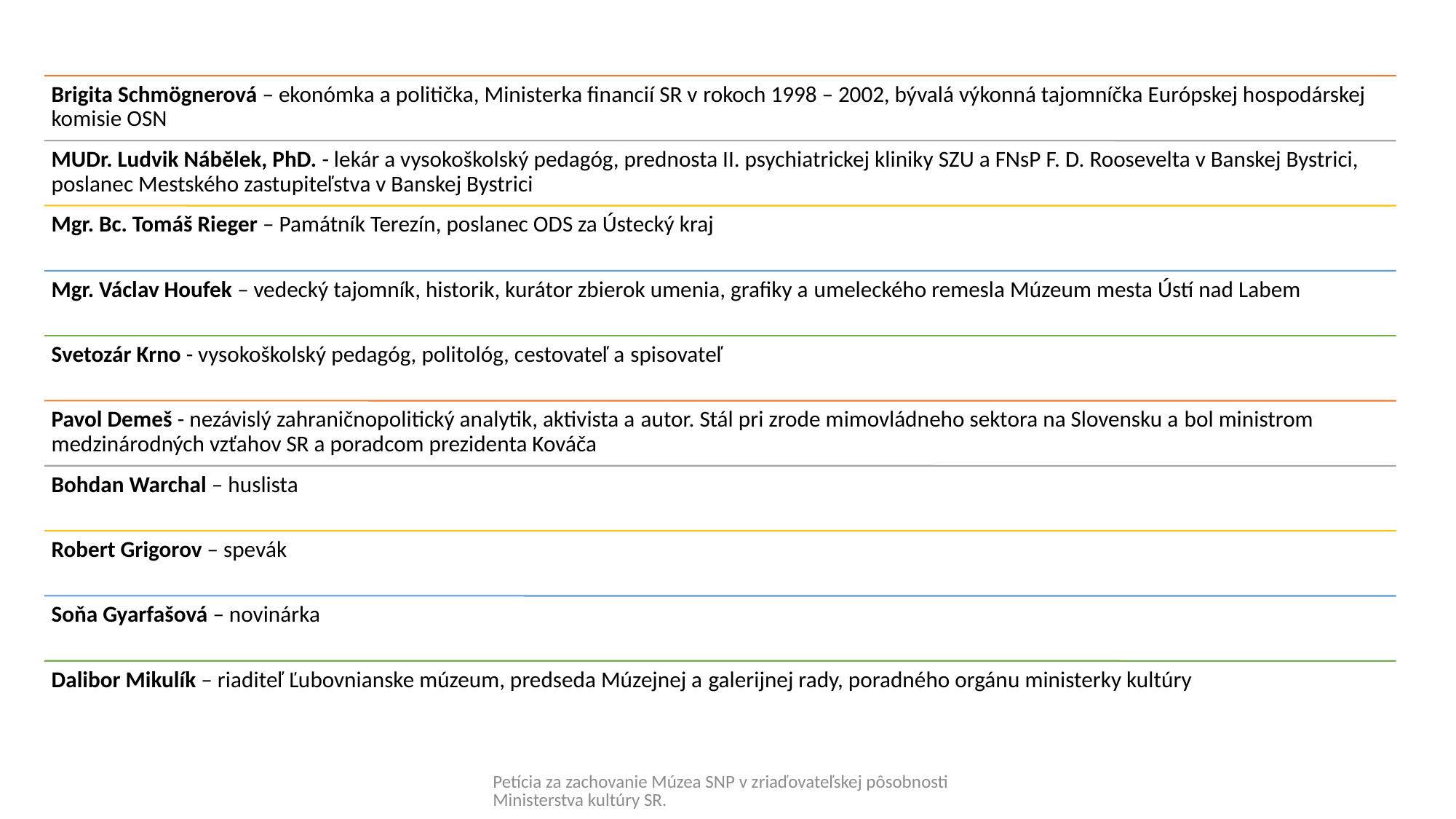

Brigita Schmögnerová – ekonómka a politička, Ministerka financií SR v rokoch 1998 – 2002, bývalá výkonná tajomníčka Európskej hospodárskej komisie OSN
MUDr. Ludvik Nábělek, PhD. - lekár a vysokoškolský pedagóg, prednosta II. psychiatrickej kliniky SZU a FNsP F. D. Roosevelta v Banskej Bystrici, poslanec Mestského zastupiteľstva v Banskej Bystrici
Mgr. Bc. Tomáš Rieger – Památník Terezín, poslanec ODS za Ústecký kraj
Mgr. Václav Houfek – vedecký tajomník, historik, kurátor zbierok umenia, grafiky a umeleckého remesla Múzeum mesta Ústí nad Labem
Svetozár Krno - vysokoškolský pedagóg, politológ, cestovateľ a spisovateľ
Pavol Demeš - nezávislý zahraničnopolitický analytik, aktivista a autor. Stál pri zrode mimovládneho sektora na Slovensku a bol ministrom medzinárodných vzťahov SR a poradcom prezidenta Kováča
Bohdan Warchal – huslista
Robert Grigorov – spevák
Soňa Gyarfašová – novinárka
Dalibor Mikulík – riaditeľ Ľubovnianske múzeum, predseda Múzejnej a galerijnej rady, poradného orgánu ministerky kultúry
Petícia za zachovanie Múzea SNP v zriaďovateľskej pôsobnosti Ministerstva kultúry SR.